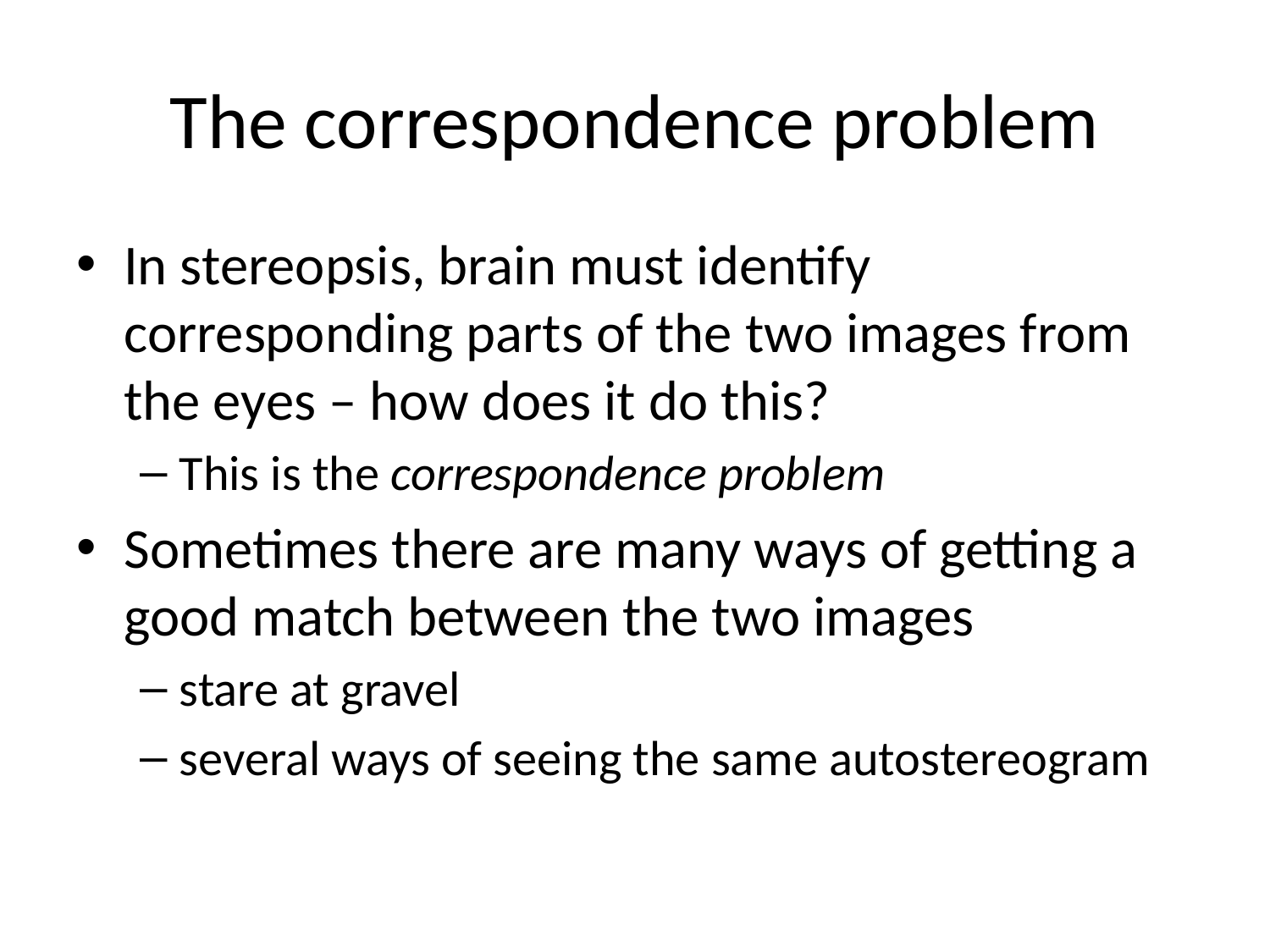

# The correspondence problem
In stereopsis, brain must identify corresponding parts of the two images from the eyes – how does it do this?
This is the correspondence problem
Sometimes there are many ways of getting a good match between the two images
stare at gravel
several ways of seeing the same autostereogram